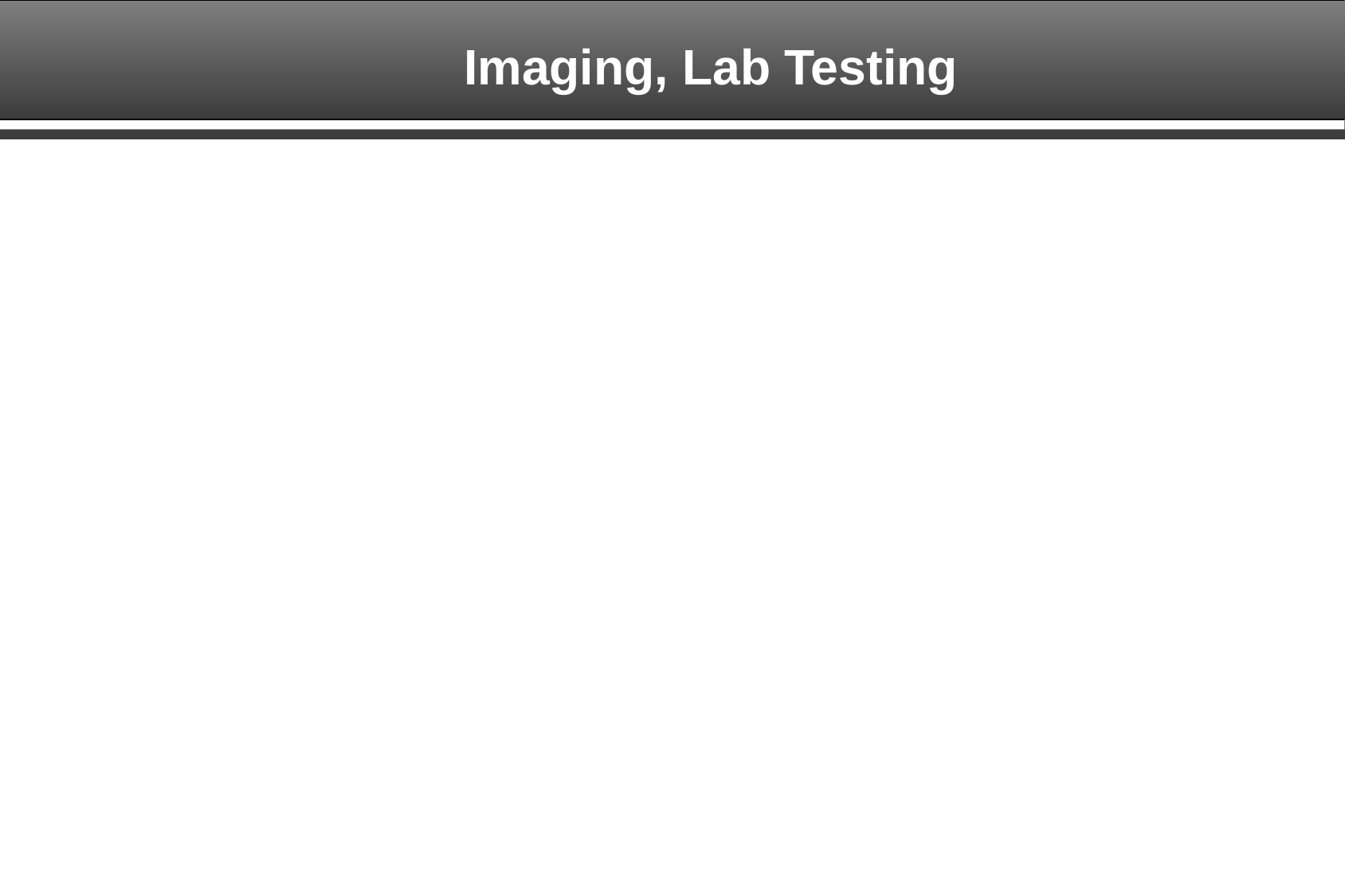

PE – History, Work-Up

10
3
4
5
6
7
8
9

        Imaging, Lab Testing